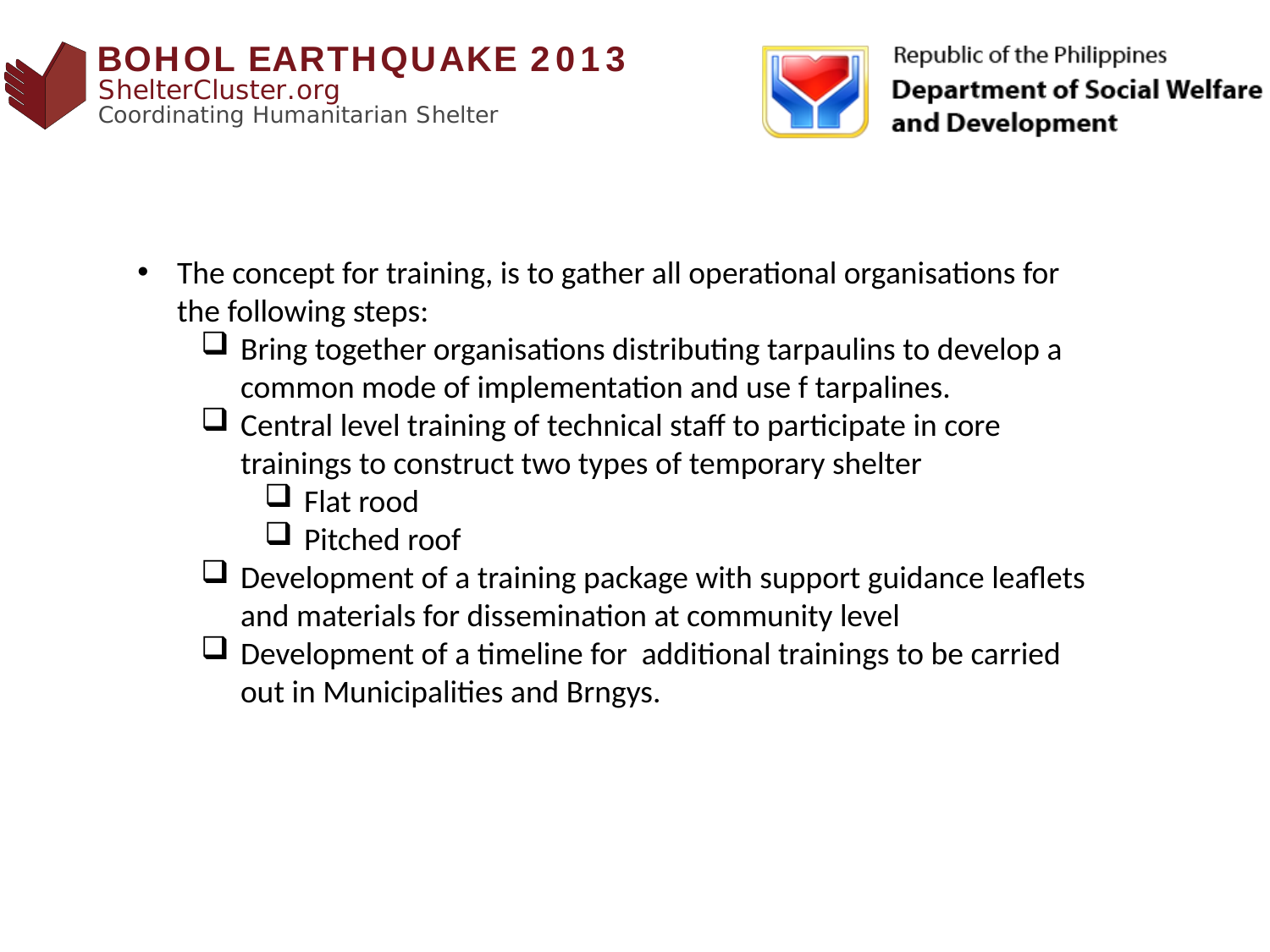

The concept for training, is to gather all operational organisations for the following steps:
Bring together organisations distributing tarpaulins to develop a common mode of implementation and use f tarpalines.
Central level training of technical staff to participate in core trainings to construct two types of temporary shelter
Flat rood
Pitched roof
Development of a training package with support guidance leaflets and materials for dissemination at community level
Development of a timeline for  additional trainings to be carried out in Municipalities and Brngys.